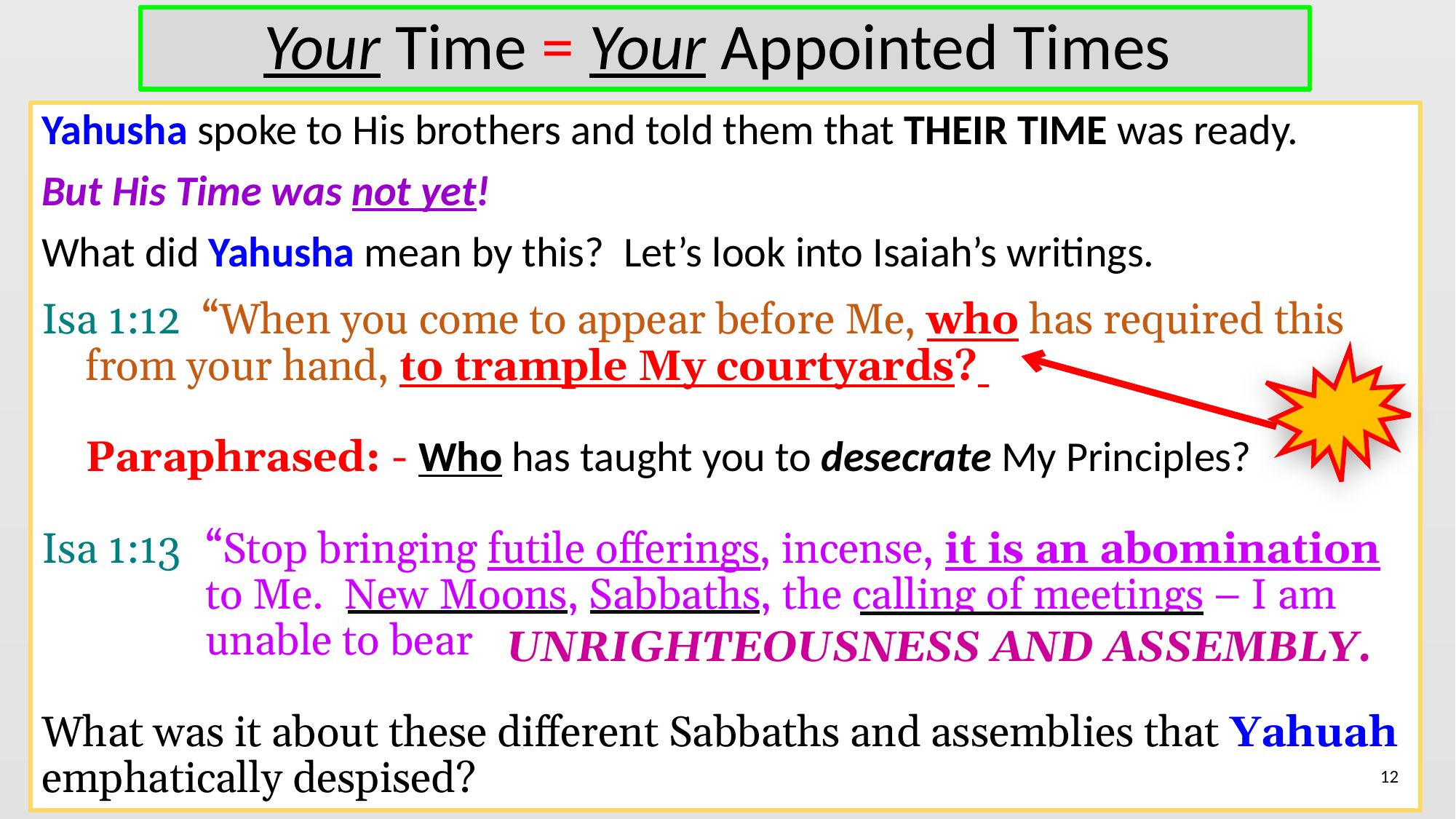

# Your Time = Your Appointed Times
Yahusha spoke to His brothers and told them that THEIR TIME was ready.
But His Time was not yet!
What did Yahusha mean by this?  Let’s look into Isaiah’s writings.

Isa 1:12  “When you come to appear before Me, who has required this from your hand, to trample My courtyards?

	Paraphrased: - Who has taught you to desecrate My Principles?

Isa 1:13	“Stop bringing futile offerings, incense, it is an abomination to Me.  New Moons, Sabbaths, the calling of meetings – I am unable to bear

What was it about these different Sabbaths and assemblies that Yahuah emphatically despised?

UNRIGHTEOUSNESS AND ASSEMBLY.
12